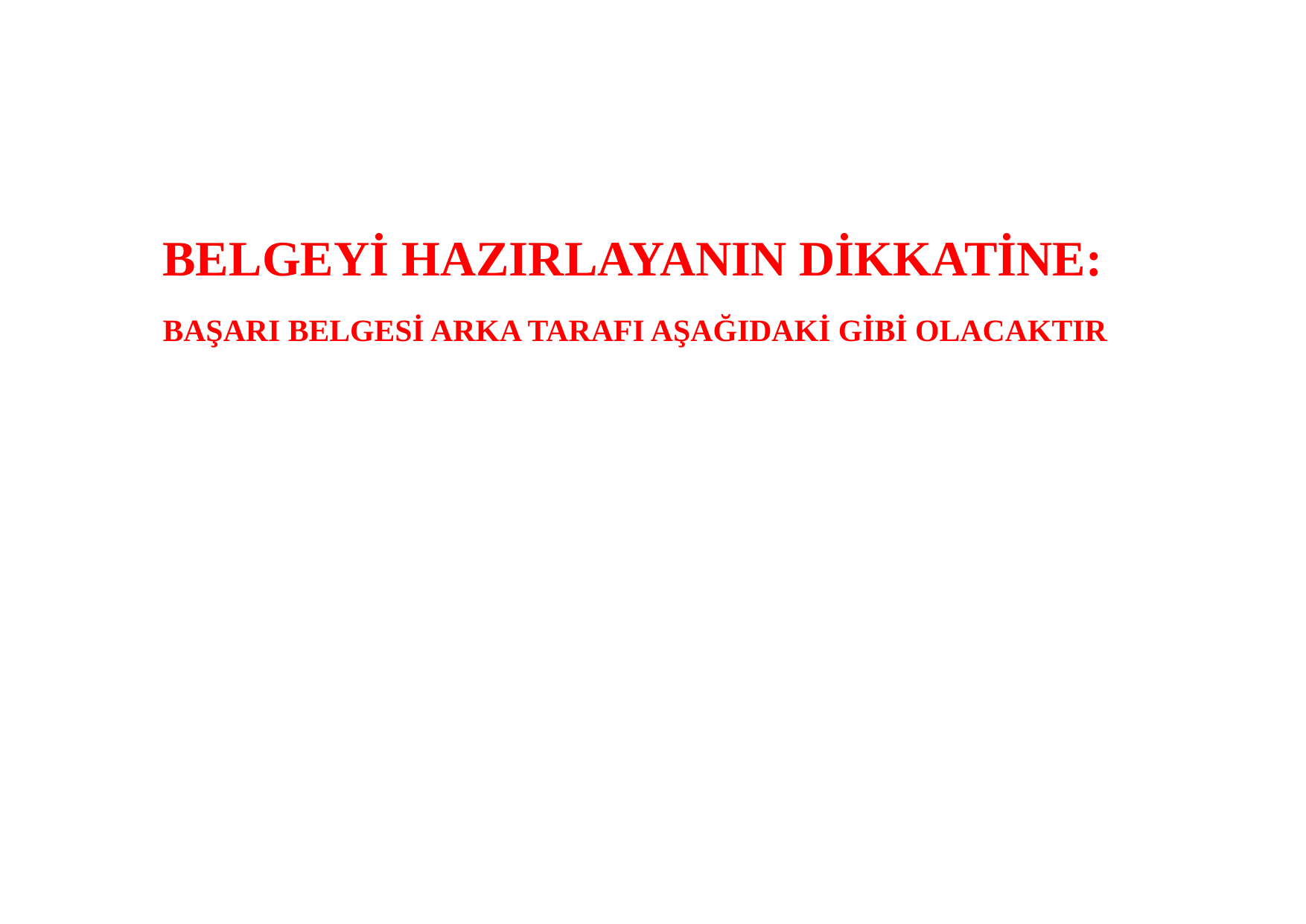

BELGEYİ HAZIRLAYANIN DİKKATİNE:
BAŞARI BELGESİ ARKA TARAFI AŞAĞIDAKİ GİBİ OLACAKTIR